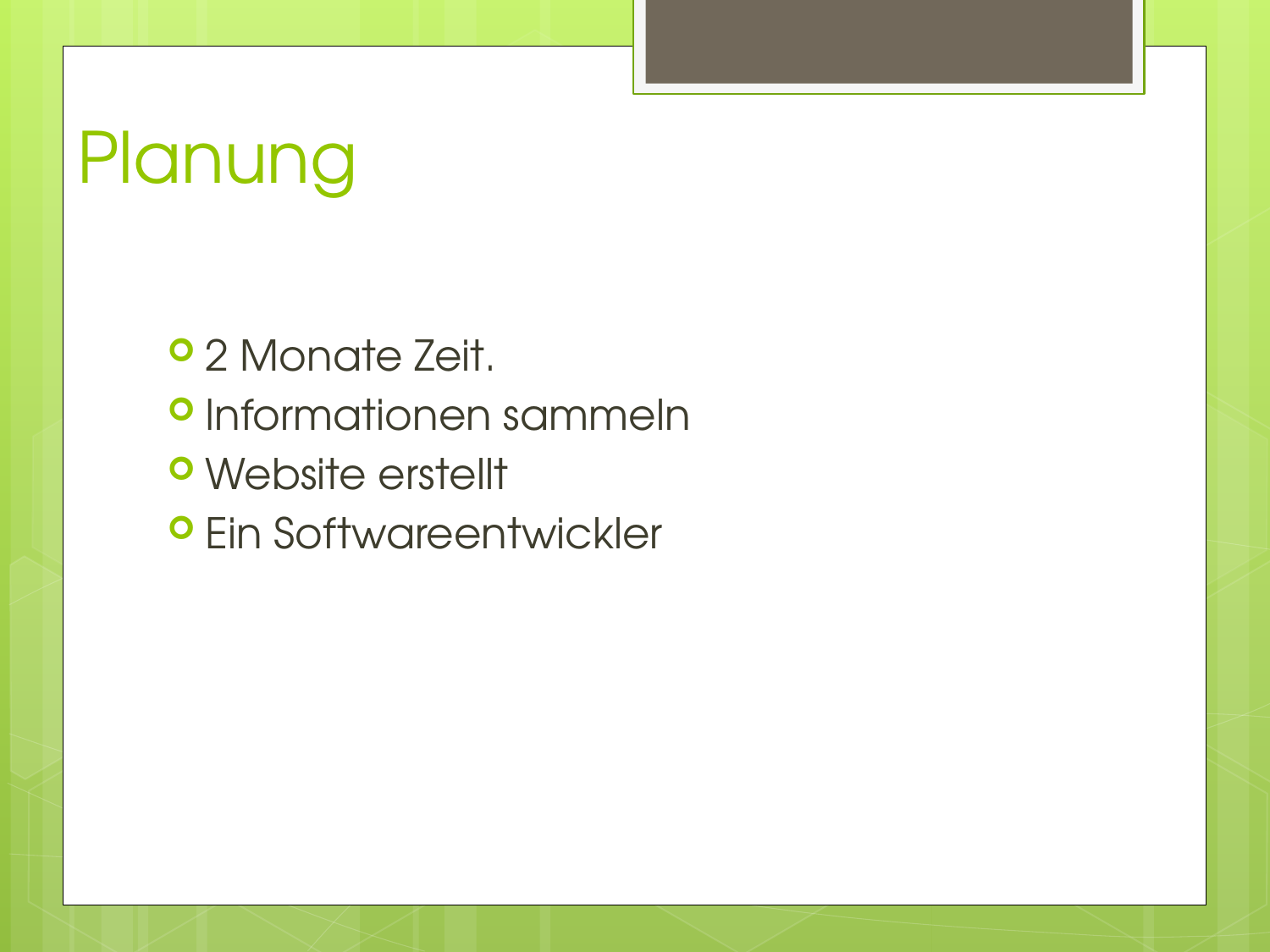

# Planung
2 Monate Zeit.
Informationen sammeln
Website erstellt
Ein Softwareentwickler